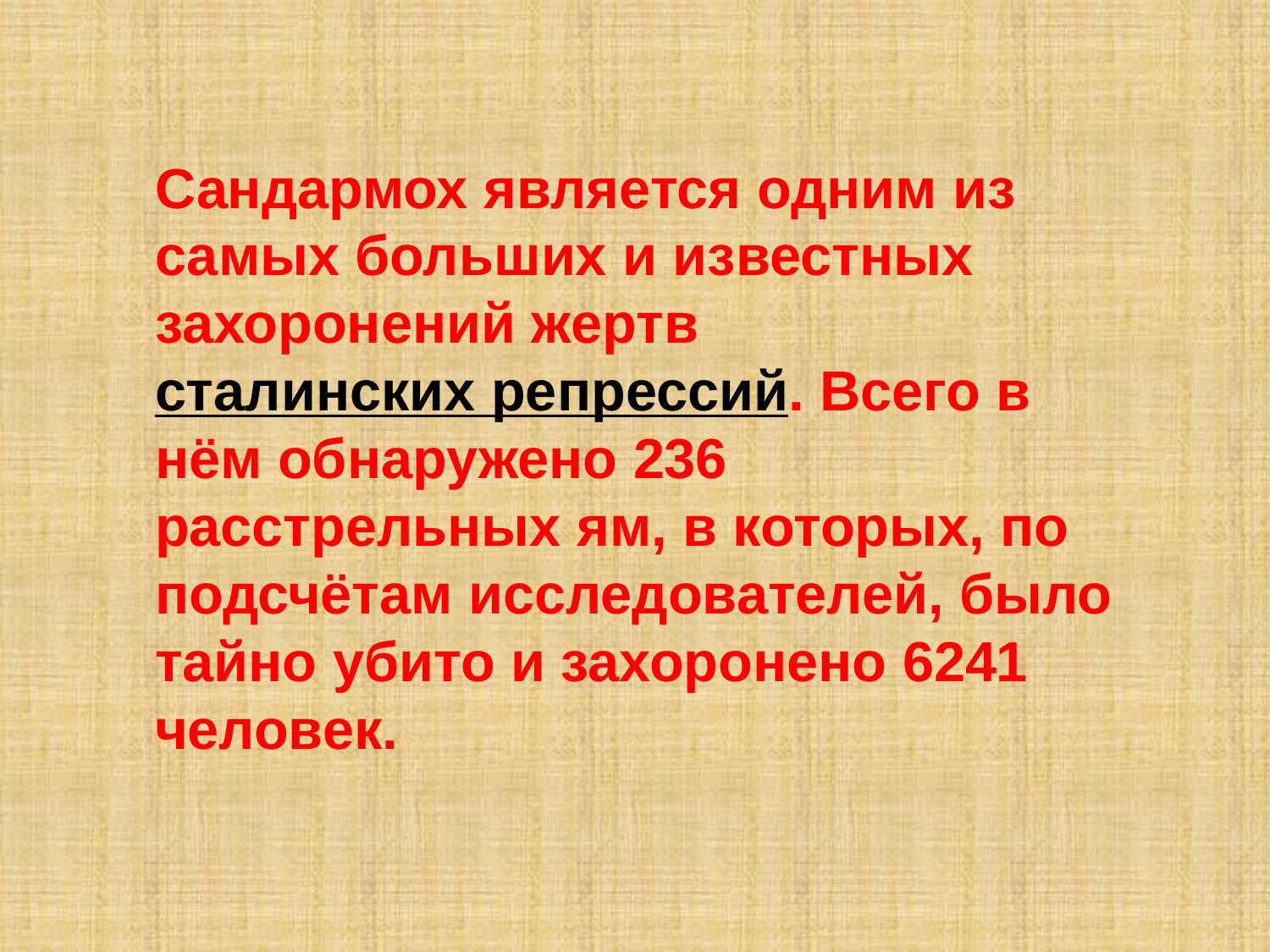

Сандармох является одним из самых больших и известных захоронений жертв сталинских репрессий. Всего в нём обнаружено 236 расстрельных ям, в которых, по подсчётам исследователей, было тайно убито и захоронено 6241 человек.